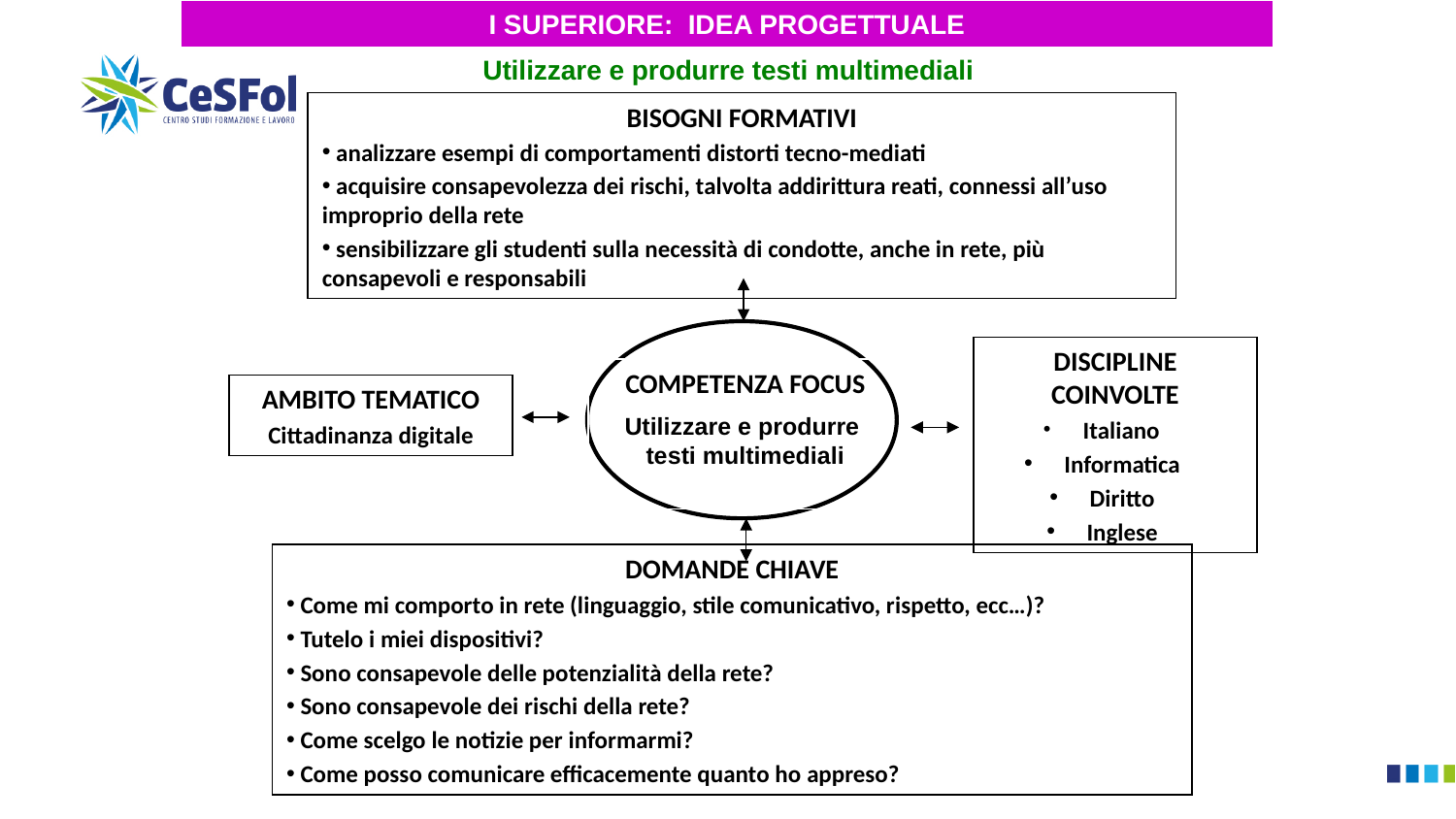

I SUPERIORE:  IDEA PROGETTUALE
Utilizzare e produrre testi multimediali
BISOGNI FORMATIVI
 analizzare esempi di comportamenti distorti tecno-mediati
 acquisire consapevolezza dei rischi, talvolta addirittura reati, connessi all’uso improprio della rete
 sensibilizzare gli studenti sulla necessità di condotte, anche in rete, più consapevoli e responsabili

DISCIPLINE COINVOLTE
 Italiano
 Informatica
 Diritto
 Inglese
COMPETENZA FOCUS
Utilizzare e produrre  testi multimediali

AMBITO TEMATICO
Cittadinanza digitale
DOMANDE CHIAVE
 Come mi comporto in rete (linguaggio, stile comunicativo, rispetto, ecc…)?
 Tutelo i miei dispositivi?
 Sono consapevole delle potenzialità della rete?
 Sono consapevole dei rischi della rete?
 Come scelgo le notizie per informarmi?
 Come posso comunicare efficacemente quanto ho appreso?